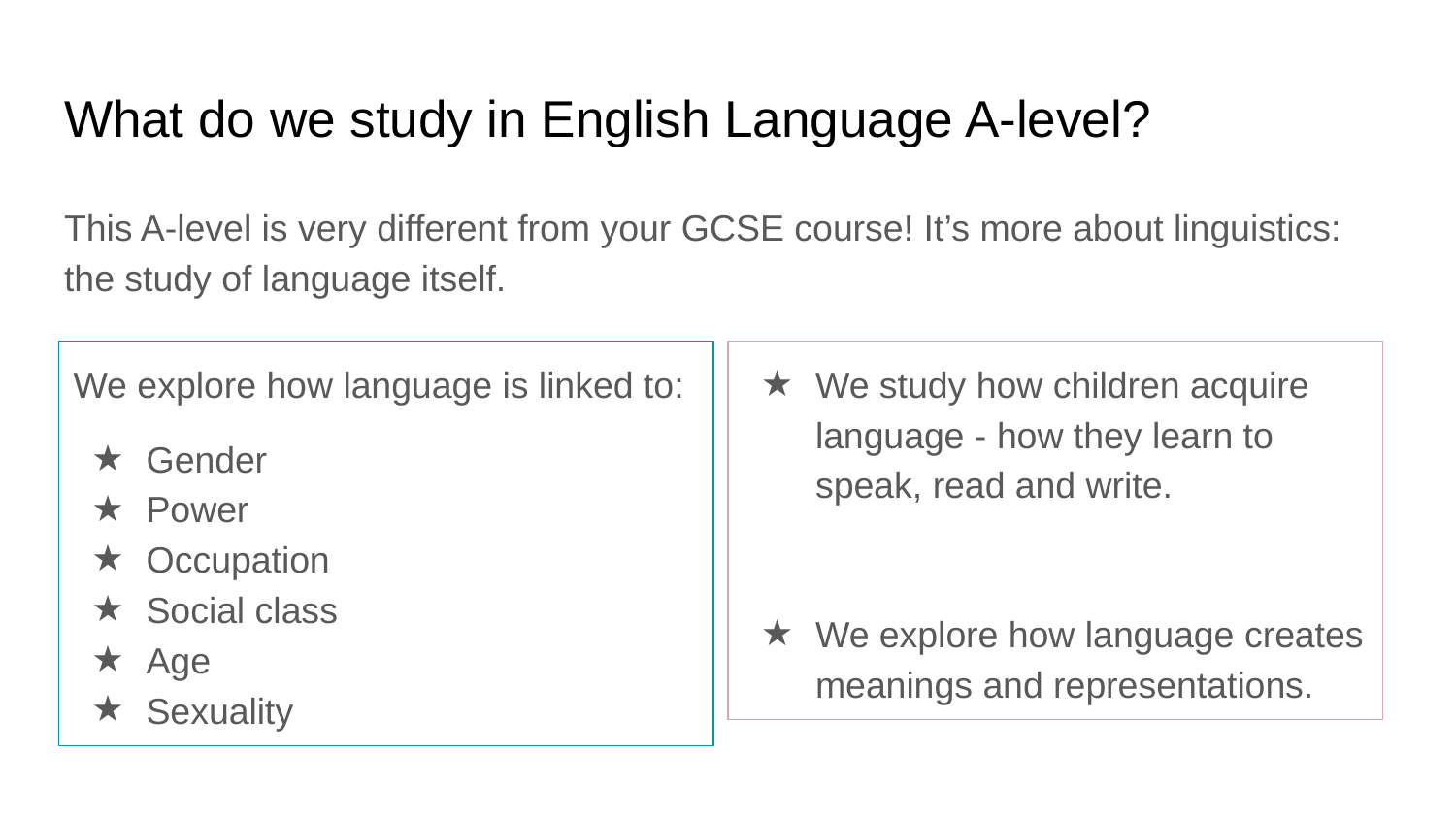

# What do we study in English Language A-level?
This A-level is very different from your GCSE course! It’s more about linguistics: the study of language itself.
We explore how language is linked to:
Gender
Power
Occupation
Social class
Age
Sexuality
We study how children acquire language - how they learn to speak, read and write.

We explore how language creates meanings and representations.